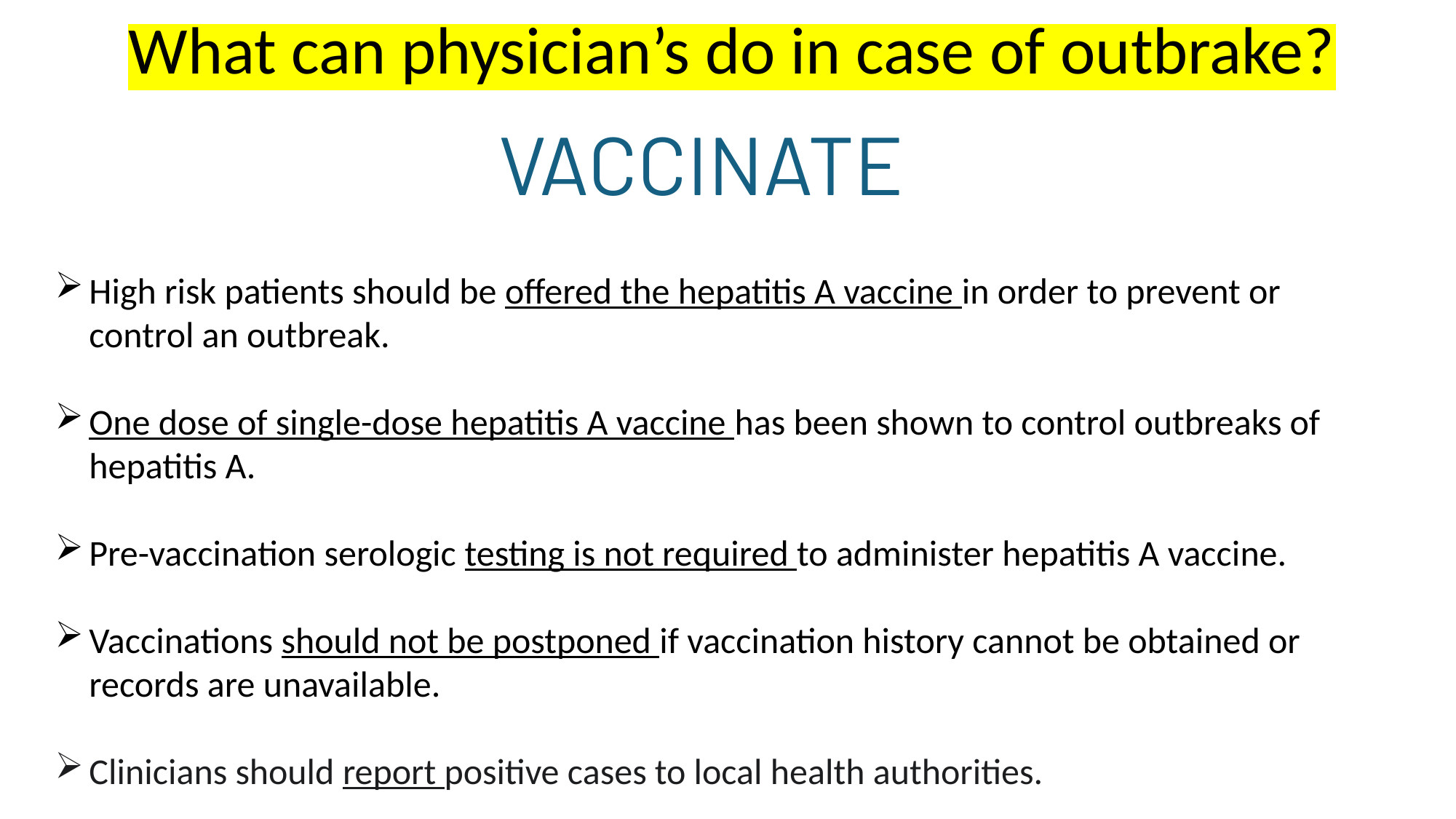

# What can physician’s do in case of outbrake?
VACCINATE

High risk patients should be offered the hepatitis A vaccine in order to prevent or control an outbreak.

One dose of single-dose hepatitis A vaccine has been shown to control outbreaks of hepatitis A.

Pre-vaccination serologic testing is not required to administer hepatitis A vaccine.

Vaccinations should not be postponed if vaccination history cannot be obtained or records are unavailable.

Clinicians should report positive cases to local health authorities.